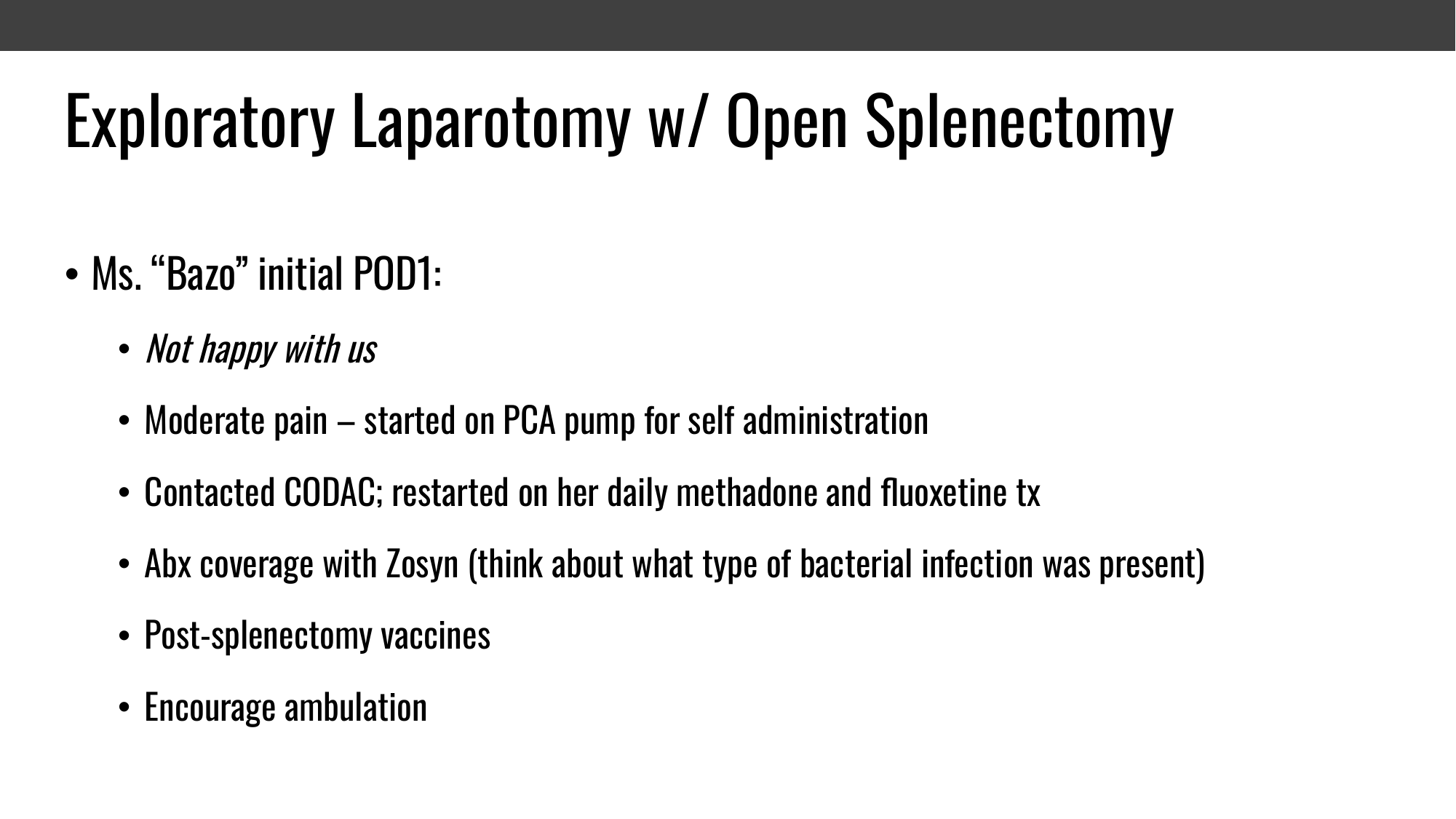

# Exploratory Laparotomy w/ Open Splenectomy

Ms. “Bazo” initial POD1:
Not happy with us
Moderate pain – started on PCA pump for self administration
Contacted CODAC; restarted on her daily methadone and fluoxetine tx
Abx coverage with Zosyn (think about what type of bacterial infection was present)
Post-splenectomy vaccines
Encourage ambulation